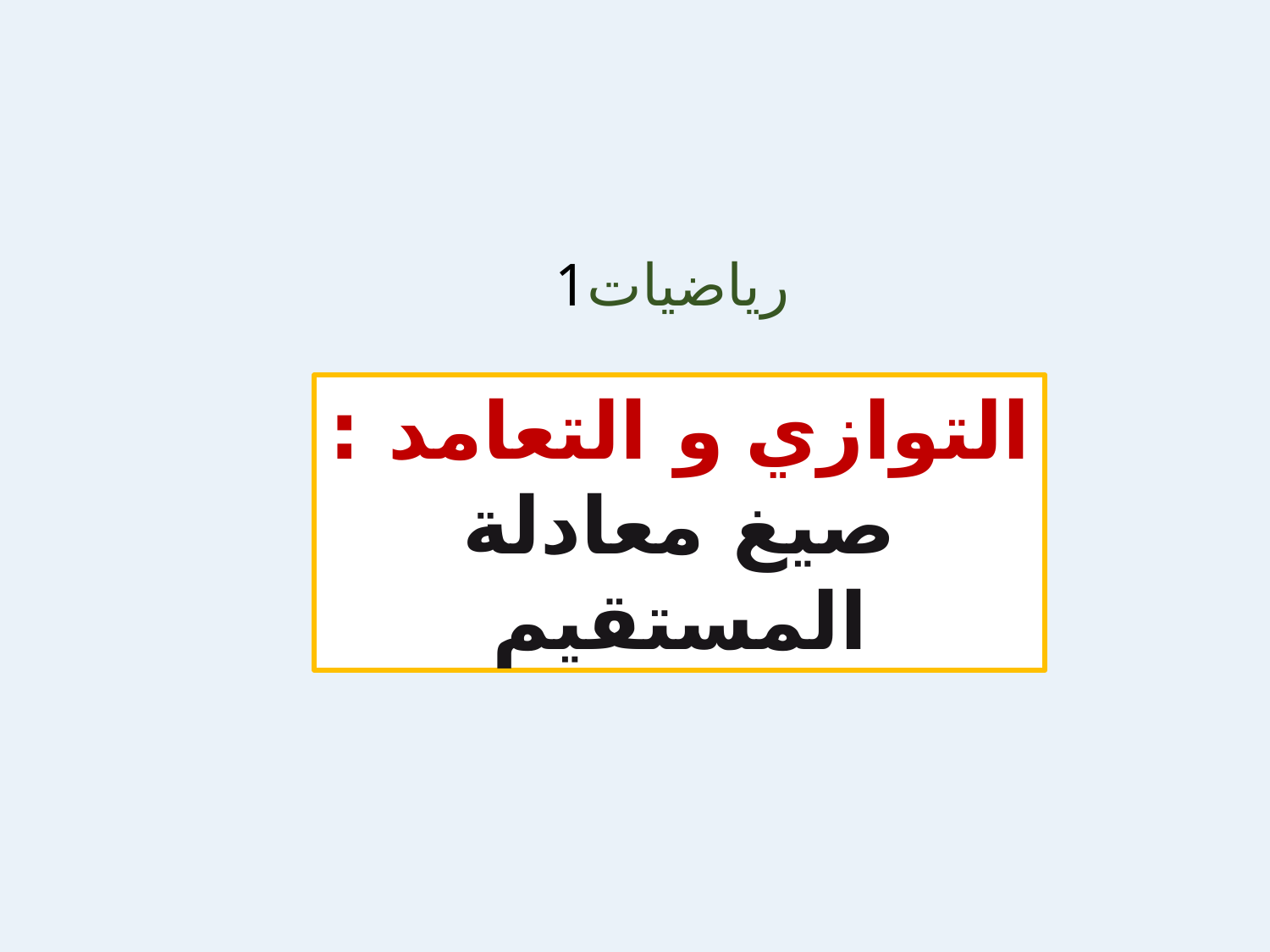

رياضيات1
التوازي و التعامد :
صيغ معادلة المستقيم